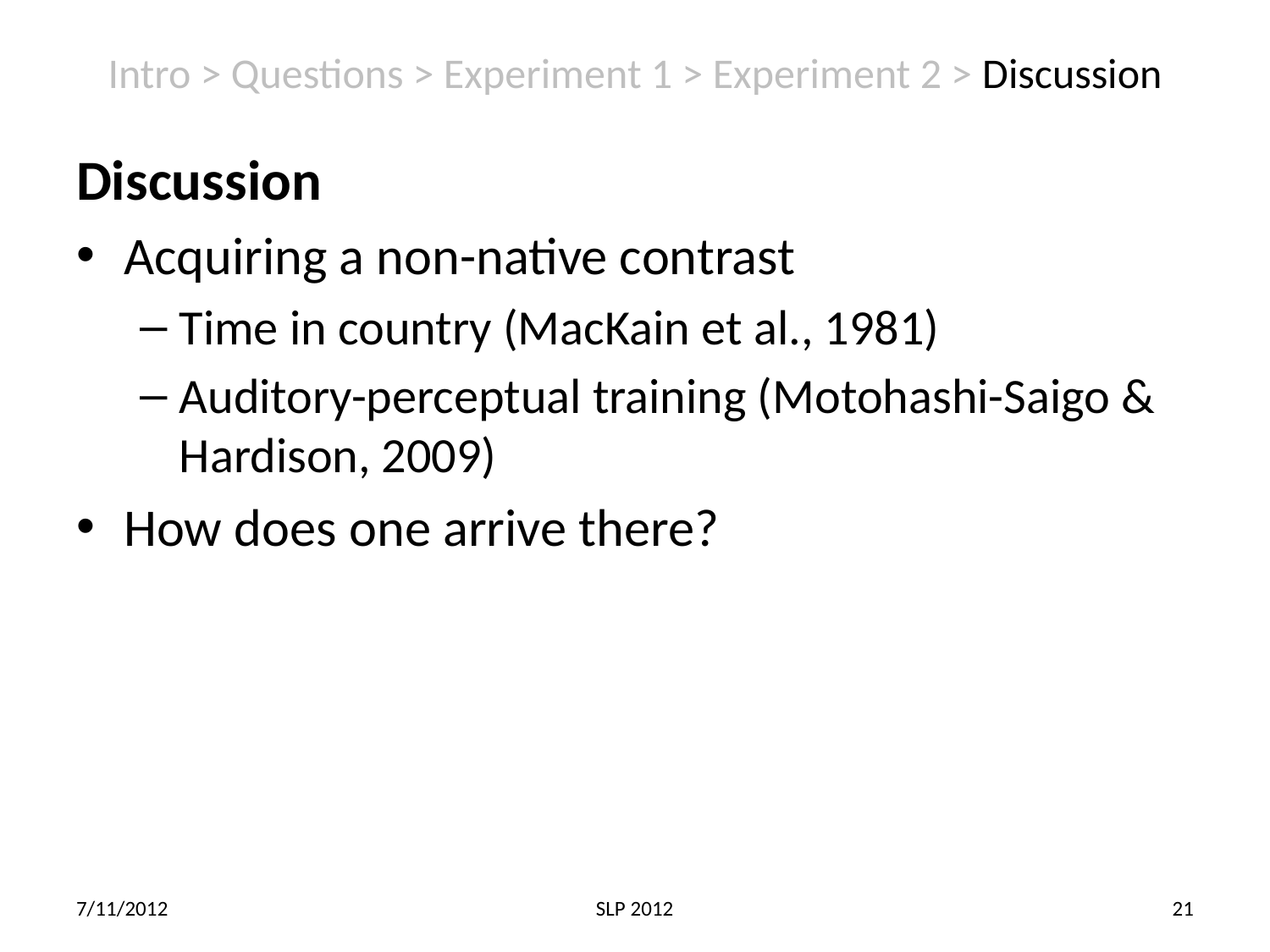

# Intro > Questions > Experiment 1 > Experiment 2 > Discussion
Discussion
Acquiring a non-native contrast
Time in country (MacKain et al., 1981)
Auditory-perceptual training (Motohashi-Saigo & Hardison, 2009)
How does one arrive there?
7/11/2012
SLP 2012
21